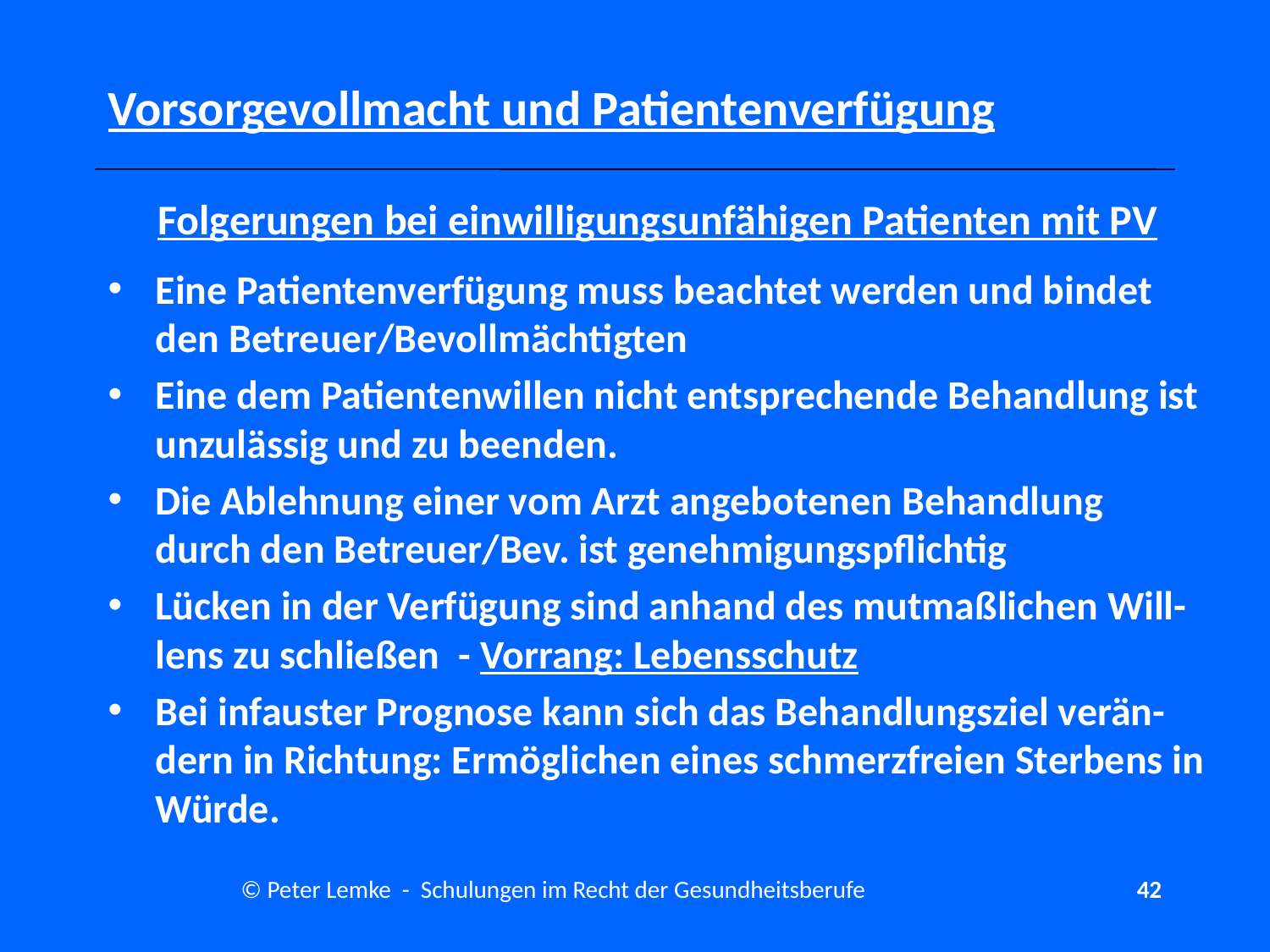

# Vorsorgevollmacht und Patientenverfügung
Folgerungen bei einwilligungsunfähigen Patienten mit PV

Eine Patientenverfügung muss beachtet werden und bindet den Betreuer/Bevollmächtigten
Eine dem Patientenwillen nicht entsprechende Behandlung ist unzulässig und zu beenden.
Die Ablehnung einer vom Arzt angebotenen Behandlung durch den Betreuer/Bev. ist genehmigungspflichtig
Lücken in der Verfügung sind anhand des mutmaßlichen Will-lens zu schließen  - Vorrang: Lebensschutz
Bei infauster Prognose kann sich das Behandlungsziel verän-dern in Richtung: Ermöglichen eines schmerzfreien Sterbens in Würde.
© Peter Lemke  -  Schulungen im Recht der Gesundheitsberufe
42